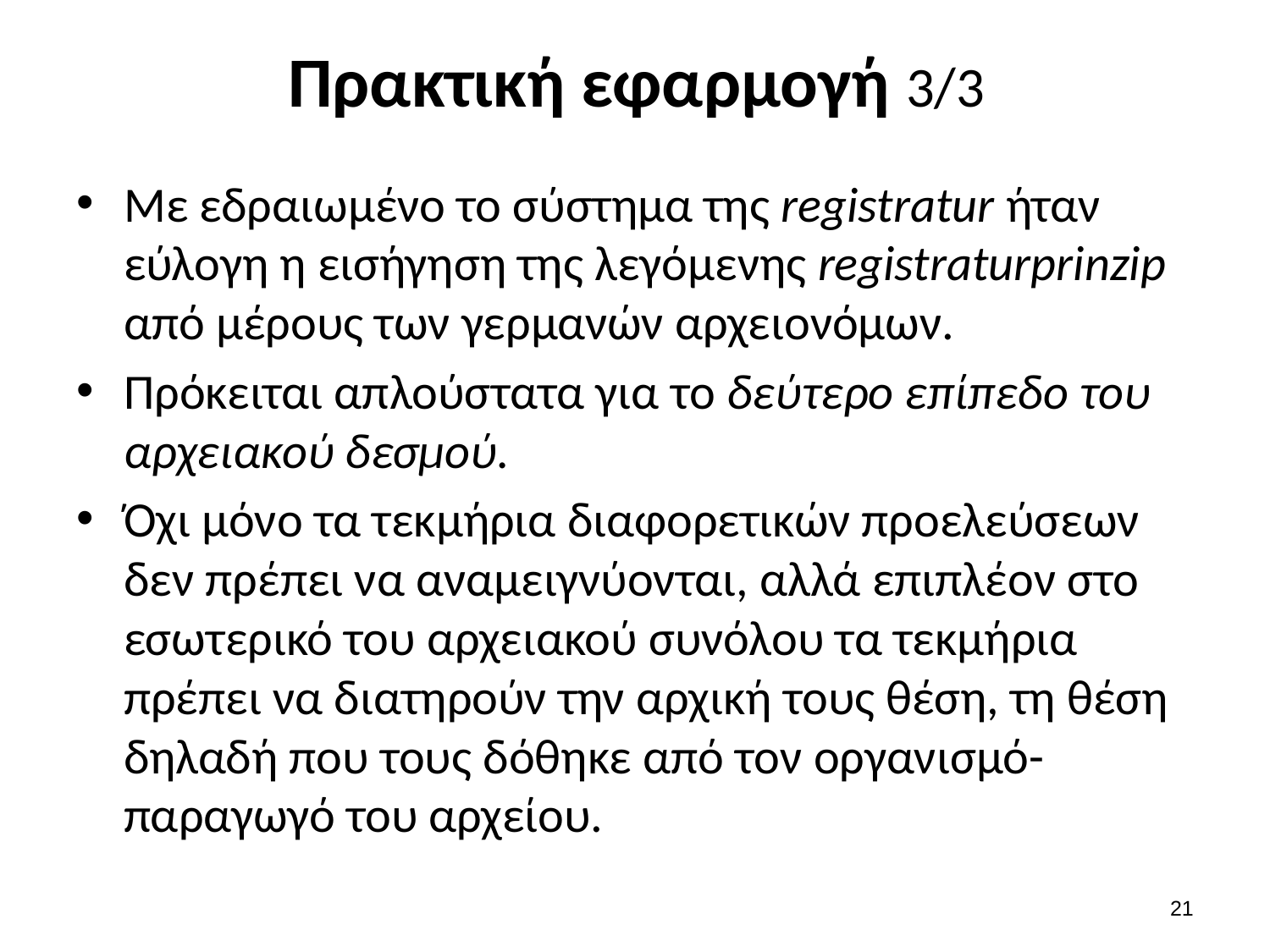

# Πρακτική εφαρμογή 3/3
Με εδραιωμένο το σύστημα της registratur ήταν εύλογη η εισήγηση της λεγόμενης registraturprinzip από μέρους των γερμανών αρχειονόμων.
Πρόκειται απλούστατα για το δεύτερο επίπεδο του αρχειακού δεσμού.
Όχι μόνο τα τεκμήρια διαφορετικών προελεύσεων δεν πρέπει να αναμειγνύονται, αλλά επιπλέον στο εσωτερικό του αρχειακού συνόλου τα τεκμήρια πρέπει να διατηρούν την αρχική τους θέση, τη θέση δηλαδή που τους δόθηκε από τον οργανισμό-παραγωγό του αρχείου.

21